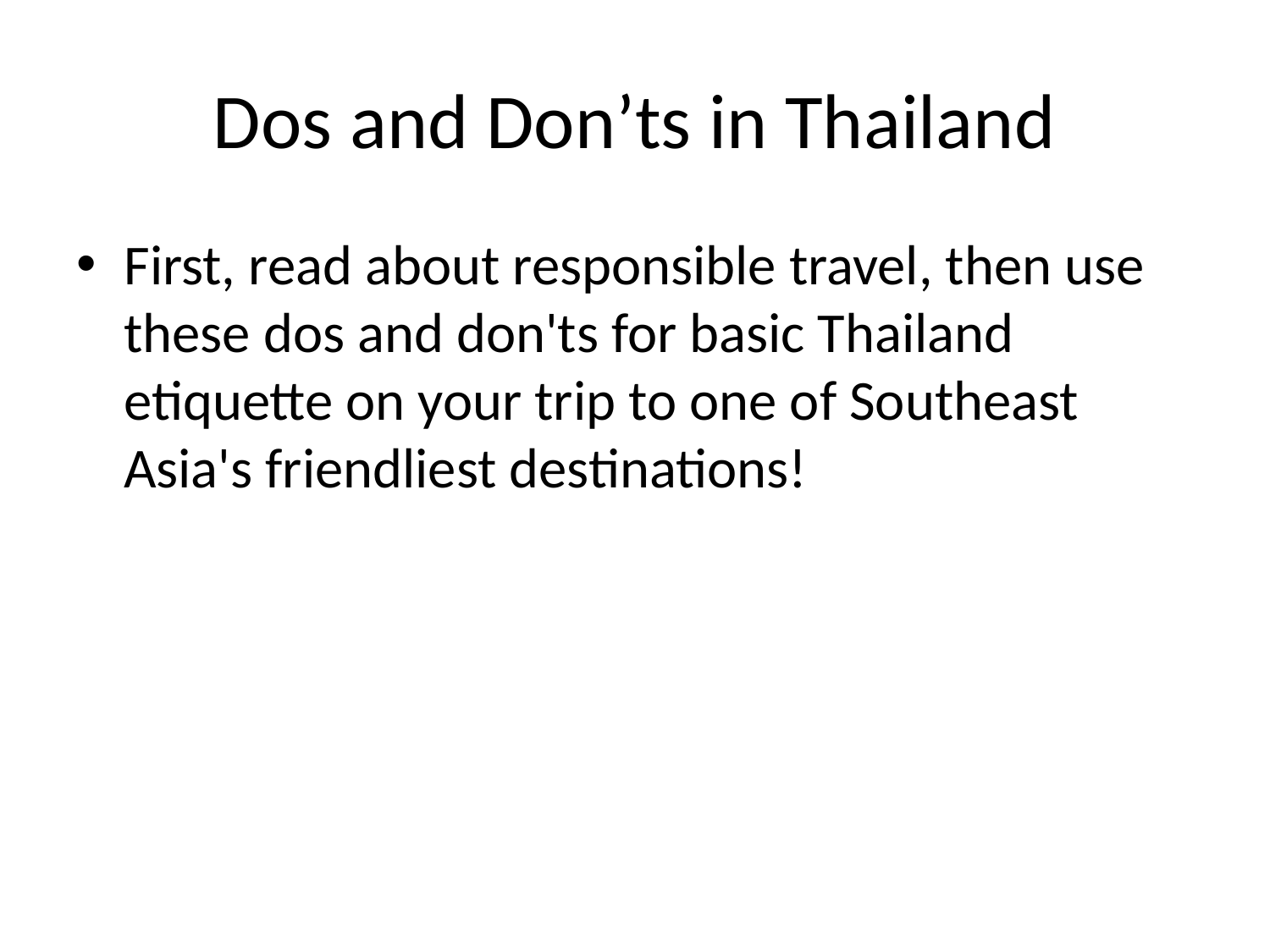

# Dos and Don’ts in Thailand
First, read about responsible travel, then use these dos and don'ts for basic Thailand etiquette on your trip to one of Southeast Asia's friendliest destinations!